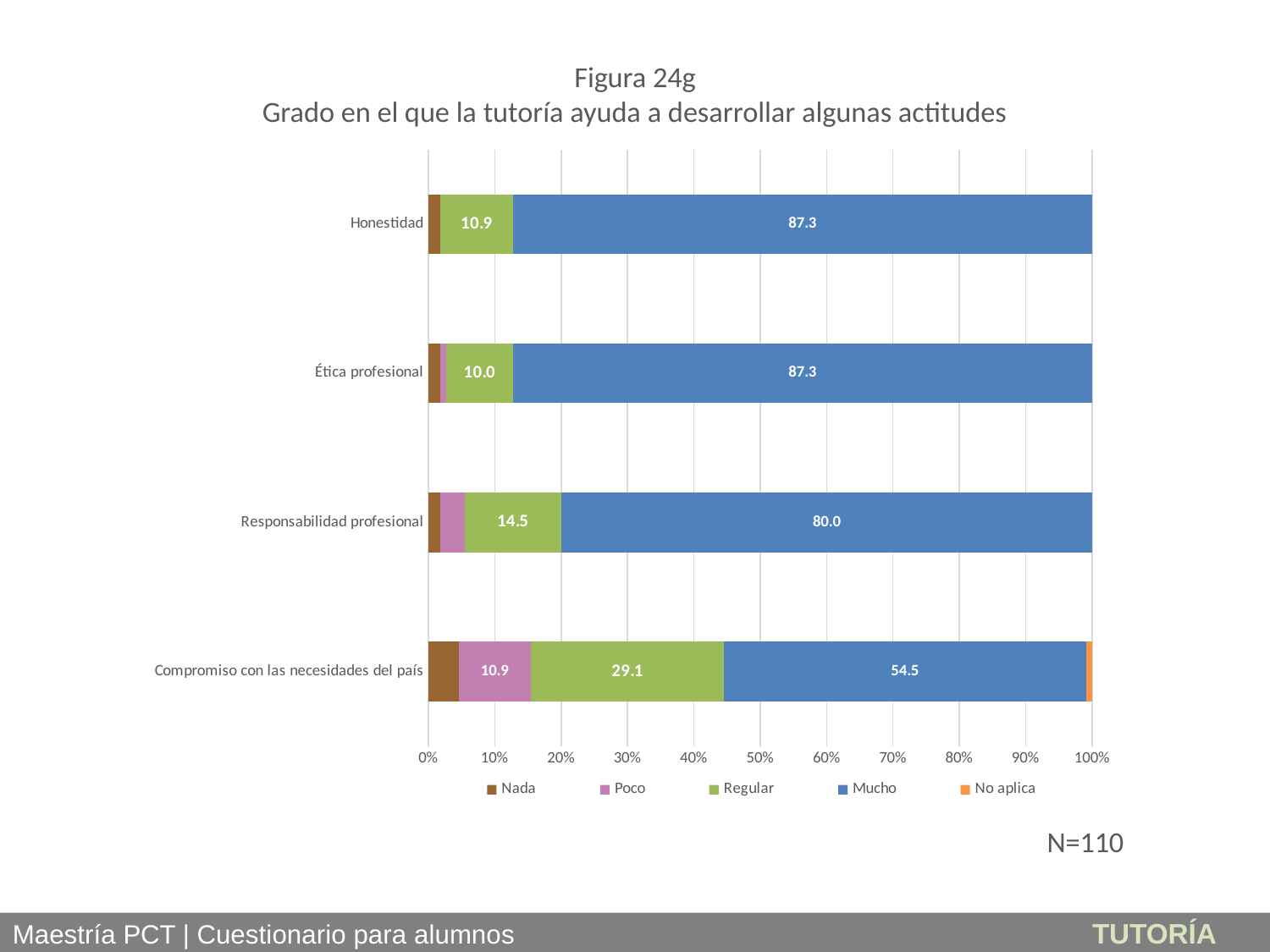

Figura 24g
Grado en el que la tutoría ayuda a desarrollar algunas actitudes

### Chart

| Category | Nada | Poco | Regular | Mucho | No aplica |
|---|---|---|---|---|---|
| Compromiso con las necesidades del país | 4.545454545454546 | 10.909090909090908 | 29.09090909090909 | 54.54545454545454 | 0.9090909090909091 |
| Responsabilidad profesional | 1.8181818181818181 | 3.6363636363636362 | 14.545454545454545 | 80.0 | 0.0 |
| Ética profesional | 1.8181818181818181 | 0.9090909090909091 | 10.0 | 87.27272727272727 | 0.0 |
| Honestidad | 1.8181818181818181 | 0.0 | 10.909090909090908 | 87.27272727272727 | 0.0 |
N=110
Maestría PCT | Cuestionario para alumnos	                                                                         TUTORÍA